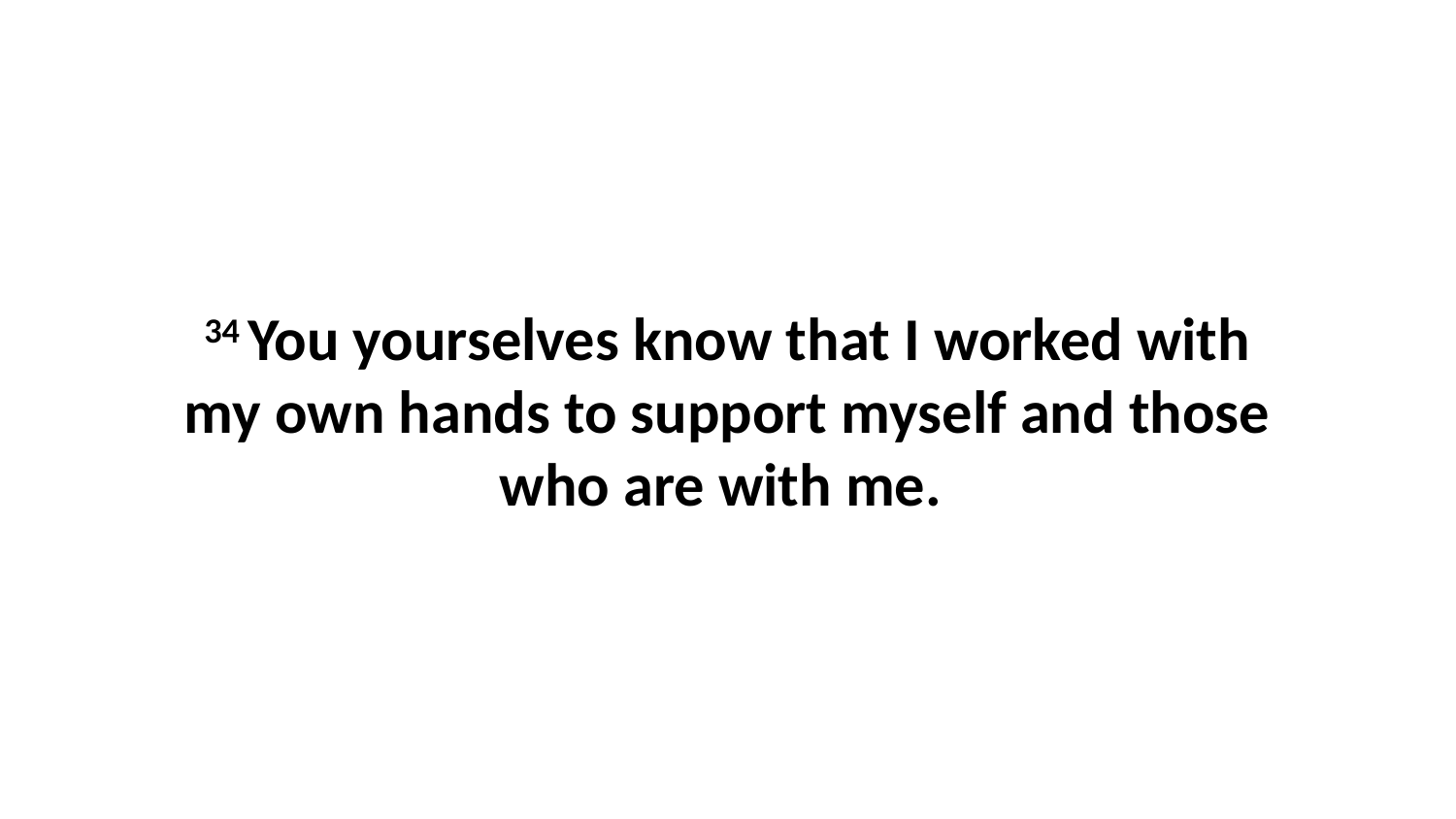

34 You yourselves know that I worked with my own hands to support myself and those who are with me.